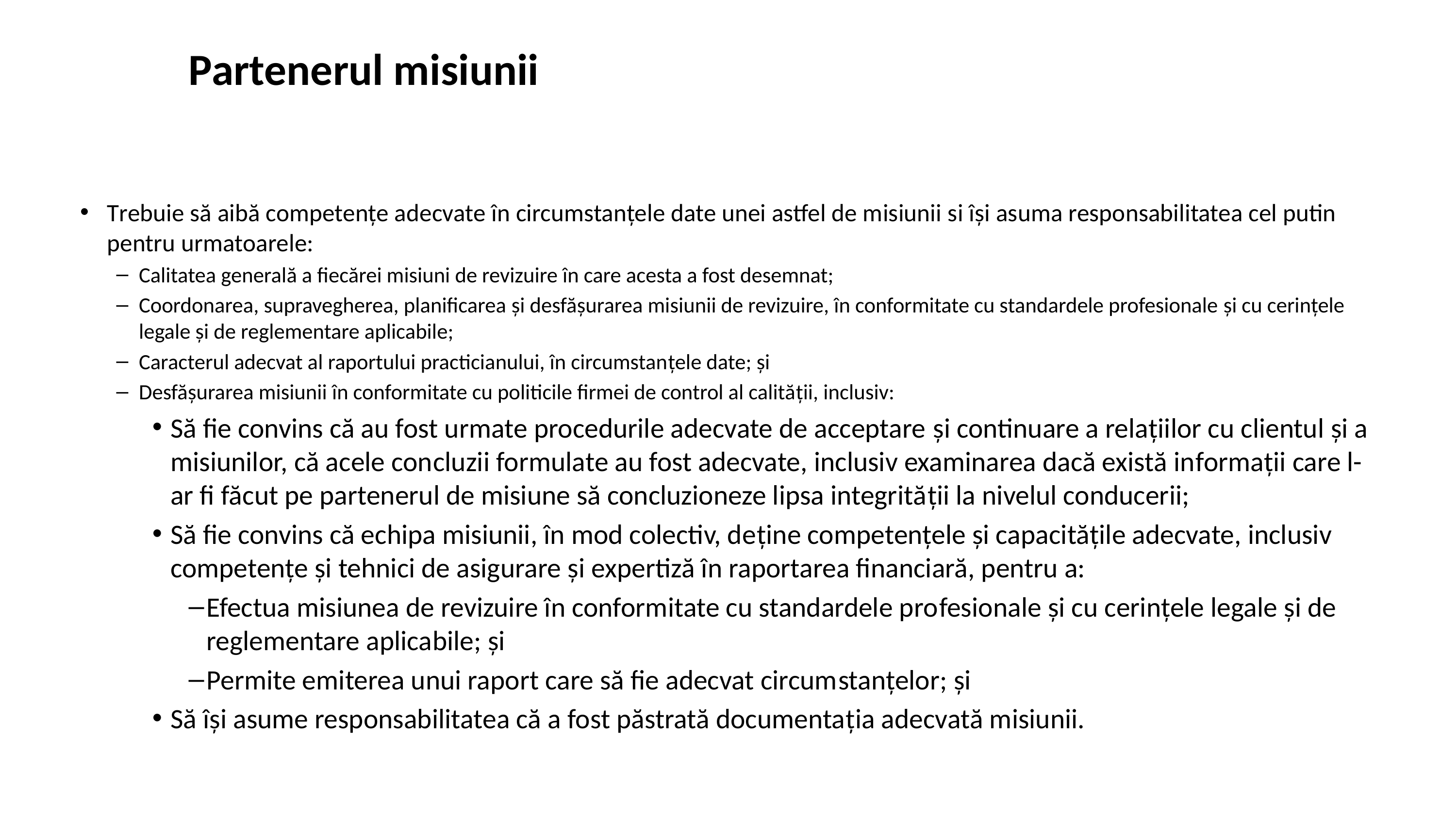

# Partenerul misiunii
Trebuie să aibă competenţe adecvate în circumstanţele date unei astfel de misiunii si îşi asuma responsabilitatea cel putin pentru urmatoarele:
Calitatea generală a fiecărei misiuni de revizuire în care acesta a fost desemnat;
Coordonarea, supravegherea, planificarea şi desfăşurarea misiunii de revizuire, în conformitate cu standardele profesionale şi cu cerinţele legale şi de reglementare aplicabile;
Caracterul adecvat al raportului practicianului, în circumstanţele date; şi
Desfăşurarea misiunii în conformitate cu politicile firmei de control al calităţii, inclusiv:
Să fie convins că au fost urmate procedurile adecvate de acceptare şi continuare a relaţiilor cu clientul şi a misiunilor, că acele con­clu­zii formulate au fost adecvate, inclusiv examinarea dacă există in­for­maţii care l-ar fi făcut pe partenerul de misiune să concluzioneze lipsa integrităţii la nivelul conducerii;
Să fie convins că echipa misiunii, în mod colectiv, deţine compe­tenţele şi capacităţile adecvate, inclusiv competenţe şi tehnici de asigurare şi expertiză în raportarea financiară, pentru a:
Efectua misiunea de revizuire în conformitate cu standardele pro­­fesionale şi cu cerinţele legale şi de reglementare aplica­bile; şi
Permite emiterea unui raport care să fie adecvat circum­stanţelor; şi
Să îşi asume responsabilitatea că a fost păstrată documentaţia adecvată misiunii.